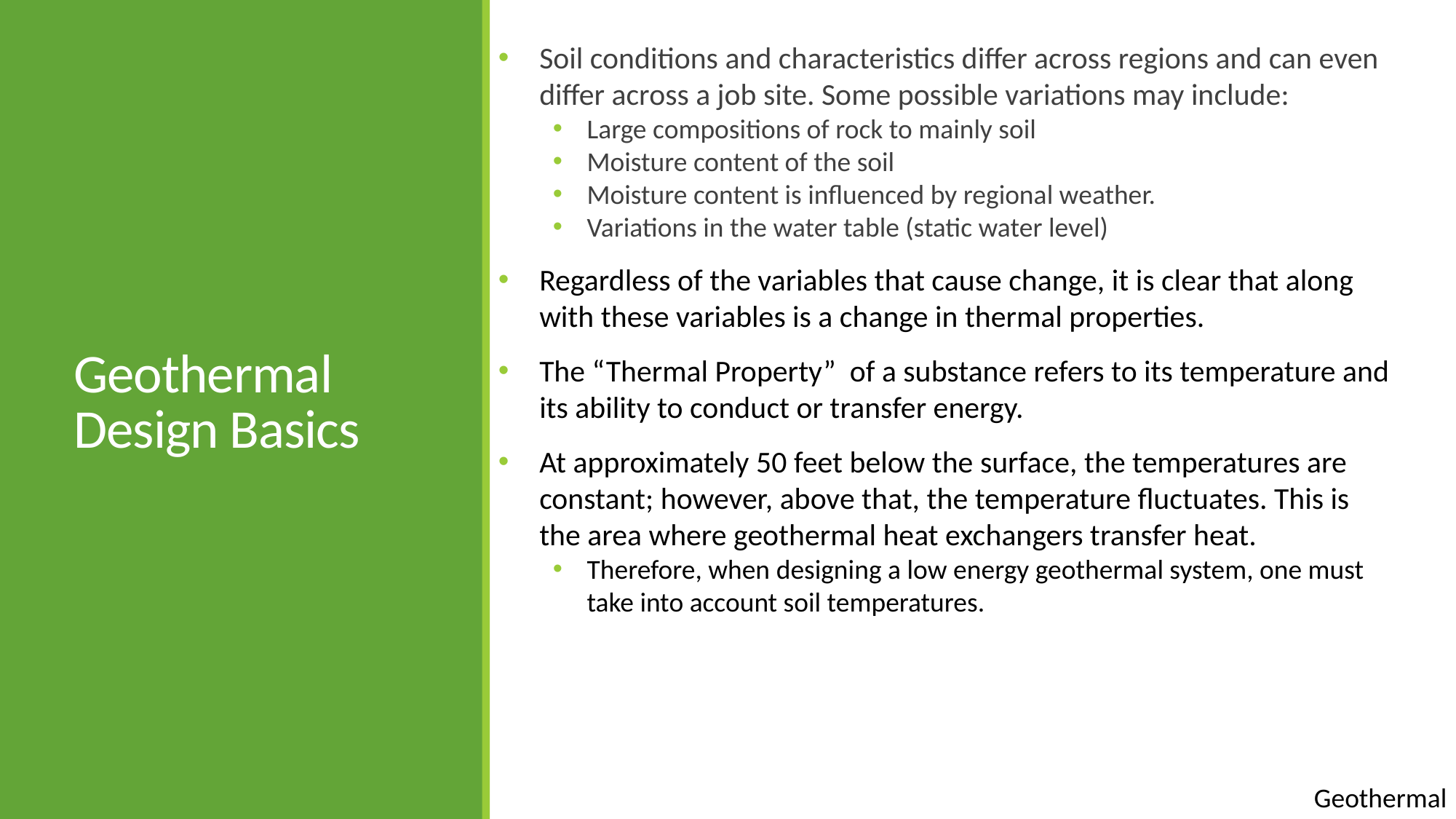

Soil conditions and characteristics differ across regions and can even differ across a job site. Some possible variations may include:
Large compositions of rock to mainly soil
Moisture content of the soil
Moisture content is influenced by regional weather.
Variations in the water table (static water level)
Regardless of the variables that cause change, it is clear that along with these variables is a change in thermal properties.
The “Thermal Property”  of a substance refers to its temperature and its ability to conduct or transfer energy.
At approximately 50 feet below the surface, the temperatures are constant; however, above that, the temperature fluctuates. This is the area where geothermal heat exchangers transfer heat.
Therefore, when designing a low energy geothermal system, one must take into account soil temperatures.
# Geothermal Design Basics